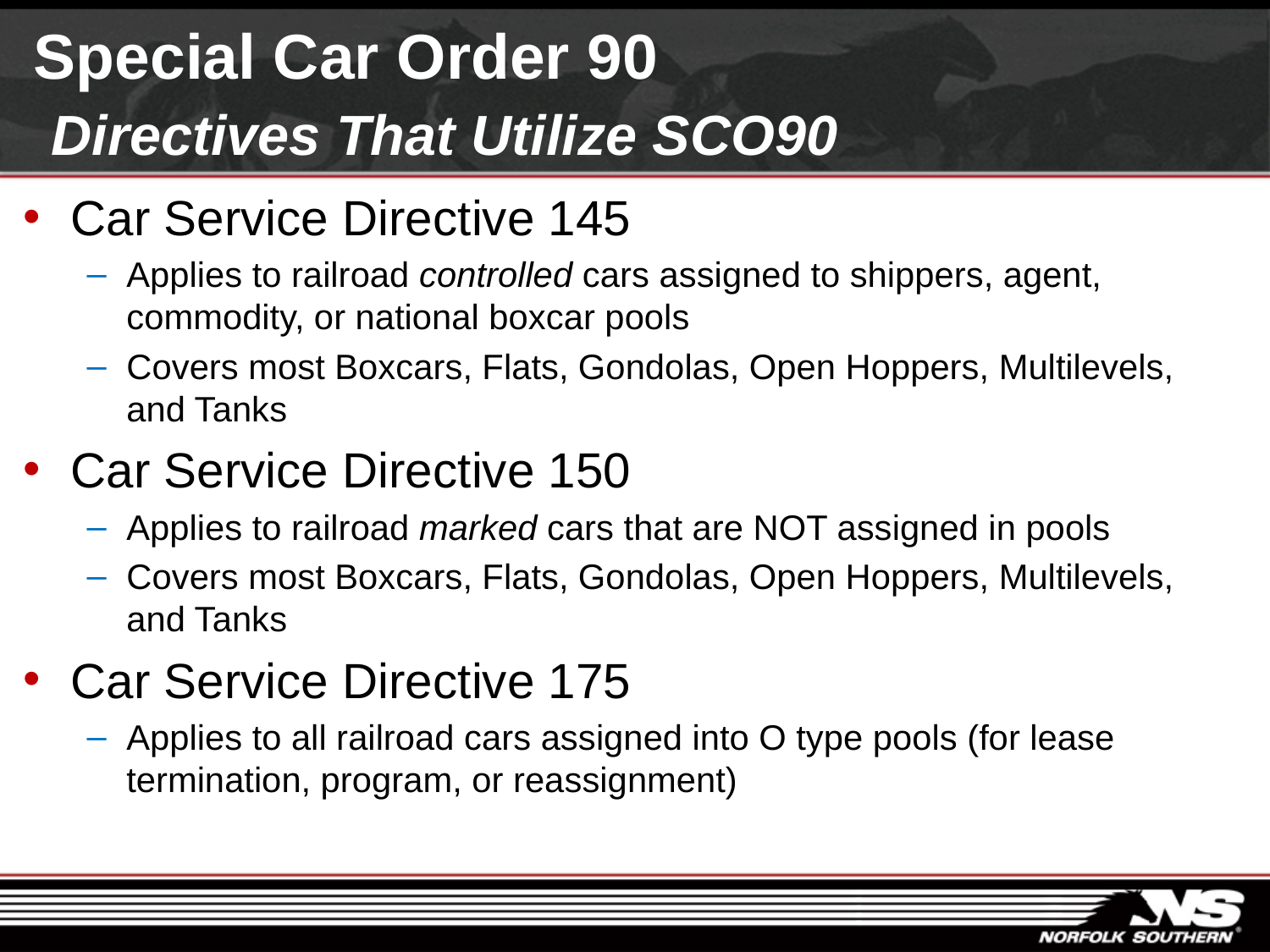

# Special Car Order 90 Directives That Utilize SCO90
Car Service Directive 145
Applies to railroad controlled cars assigned to shippers, agent, commodity, or national boxcar pools
Covers most Boxcars, Flats, Gondolas, Open Hoppers, Multilevels, and Tanks
Car Service Directive 150
Applies to railroad marked cars that are NOT assigned in pools
Covers most Boxcars, Flats, Gondolas, Open Hoppers, Multilevels, and Tanks
Car Service Directive 175
Applies to all railroad cars assigned into O type pools (for lease termination, program, or reassignment)